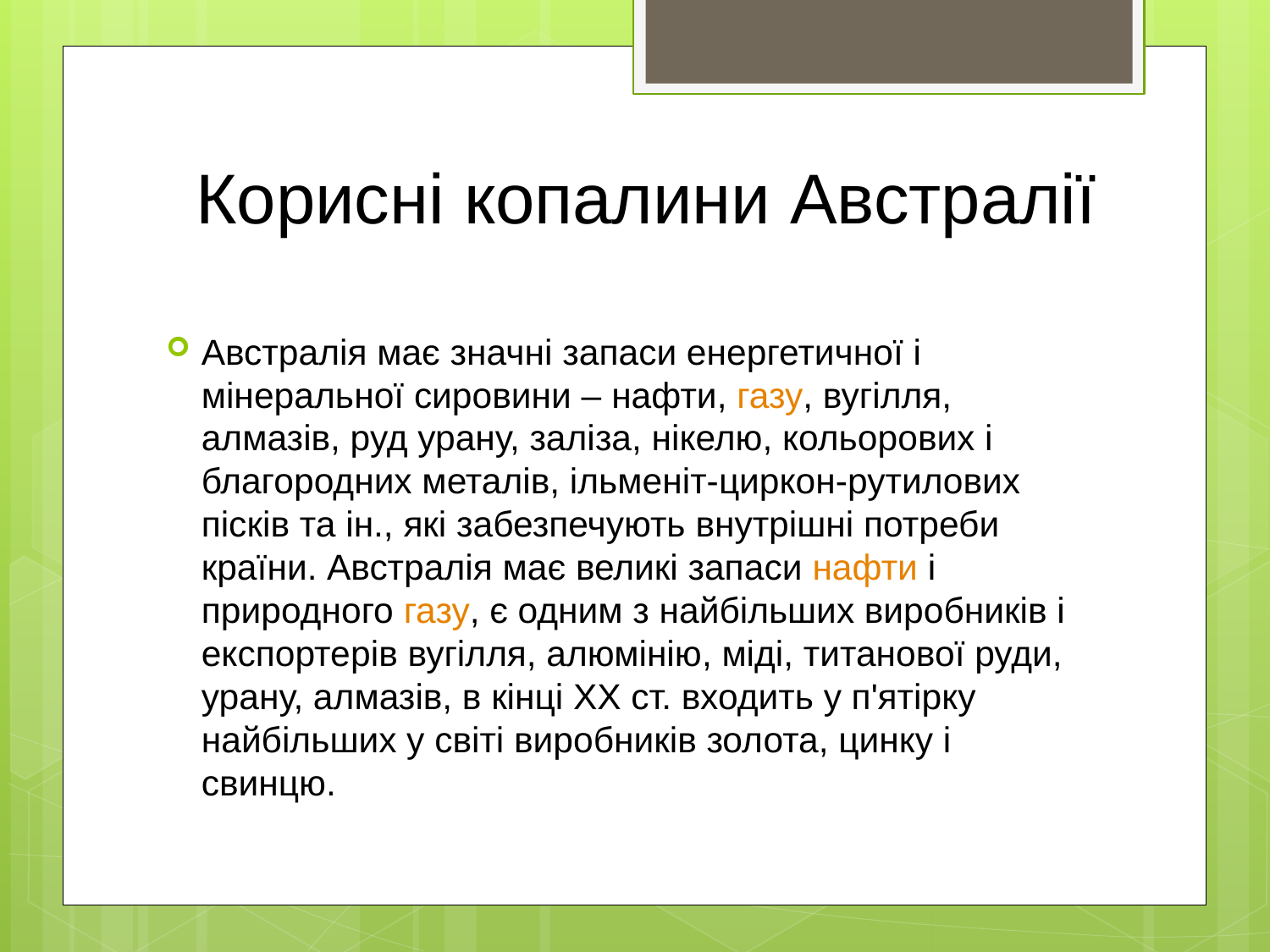

# Корисні копалини Австралії
Австралія має значні запаси енергетичної і мінеральної сировини – нафти, газу, вугілля, алмазів, руд урану, заліза, нікелю, кольорових і благородних металів, ільменіт-циркон-рутилових пісків та ін., які забезпечують внутрішні потреби країни. Австралія має великі запаси нафти і природного газу, є одним з найбільших виробників і експортерів вугілля, алюмінію, міді, титанової руди, урану, алмазів, в кінці ХХ ст. входить у п'ятірку найбільших у світі виробників золота, цинку і свинцю.